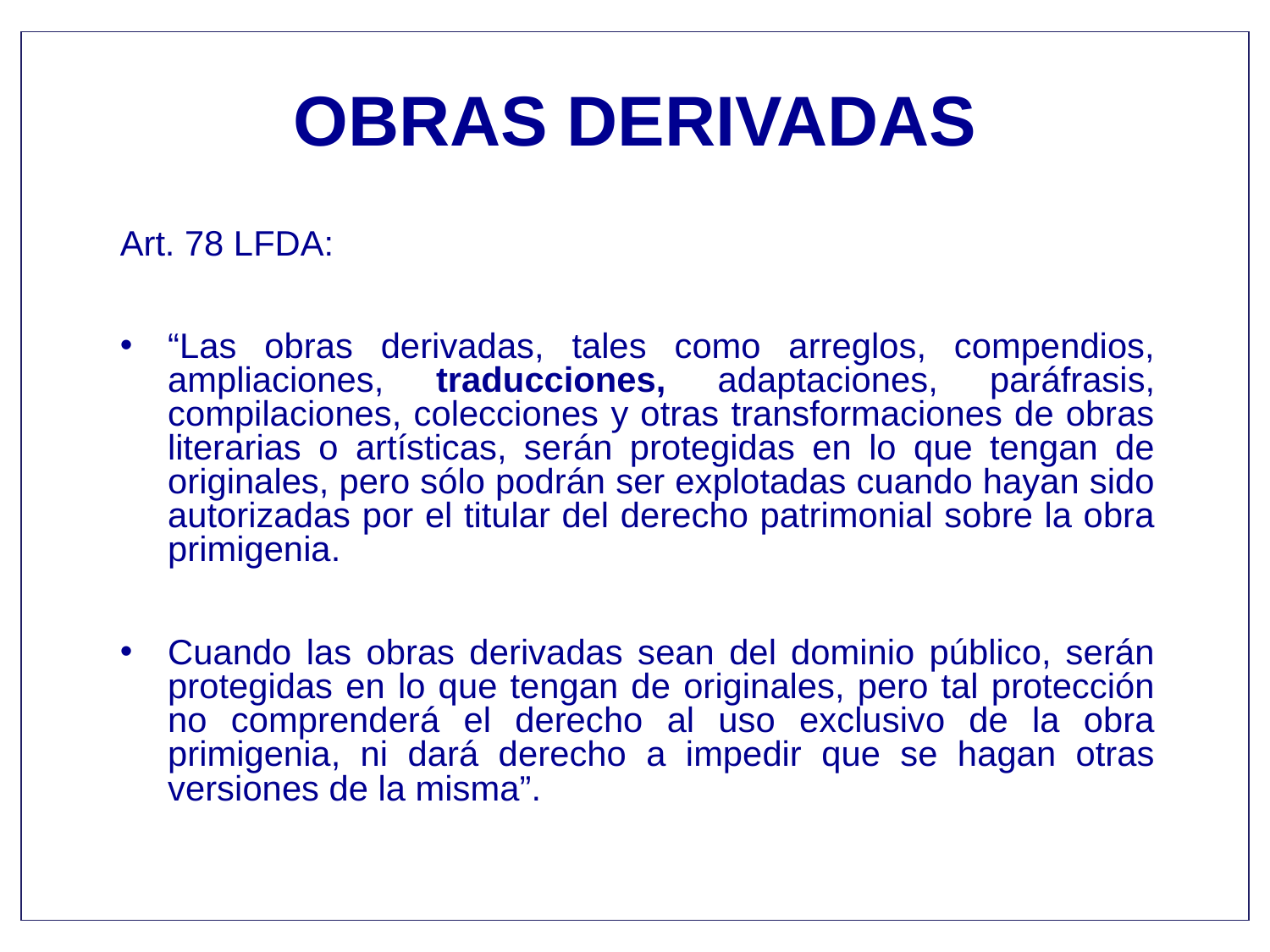

# OBRAS DERIVADAS
Art. 78 LFDA:

“Las obras derivadas, tales como arreglos, compendios, ampliaciones, traducciones, adaptaciones, paráfrasis, compilaciones, colecciones y otras transformaciones de obras literarias o artísticas, serán protegidas en lo que tengan de originales, pero sólo podrán ser explotadas cuando hayan sido autorizadas por el titular del derecho patrimonial sobre la obra primigenia.

Cuando las obras derivadas sean del dominio público, serán protegidas en lo que tengan de originales, pero tal protección no comprenderá el derecho al uso exclusivo de la obra primigenia, ni dará derecho a impedir que se hagan otras versiones de la misma”.